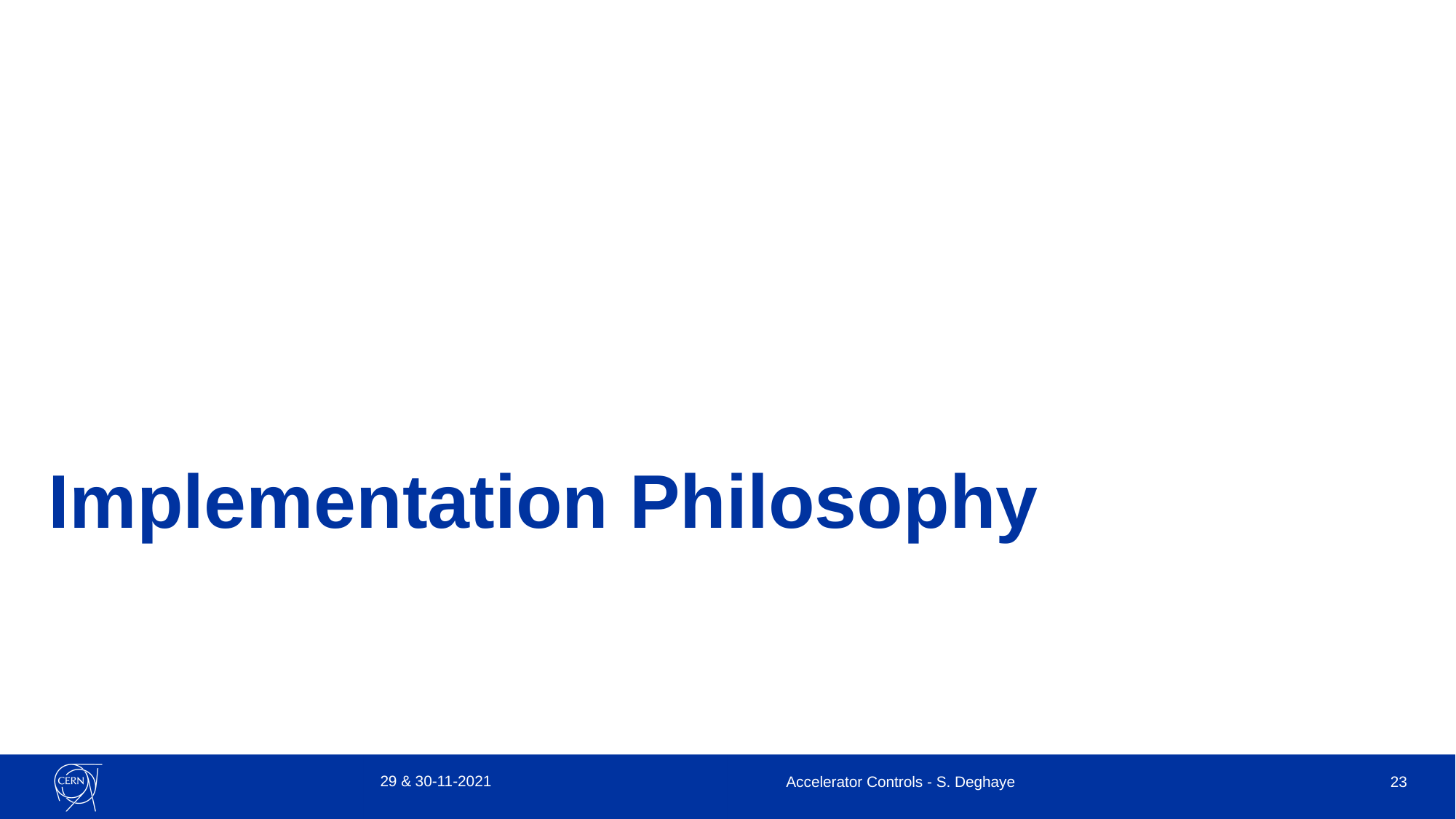

# Implementation Philosophy

29 & 30-11-2021
Accelerator Controls - S. Deghaye
23